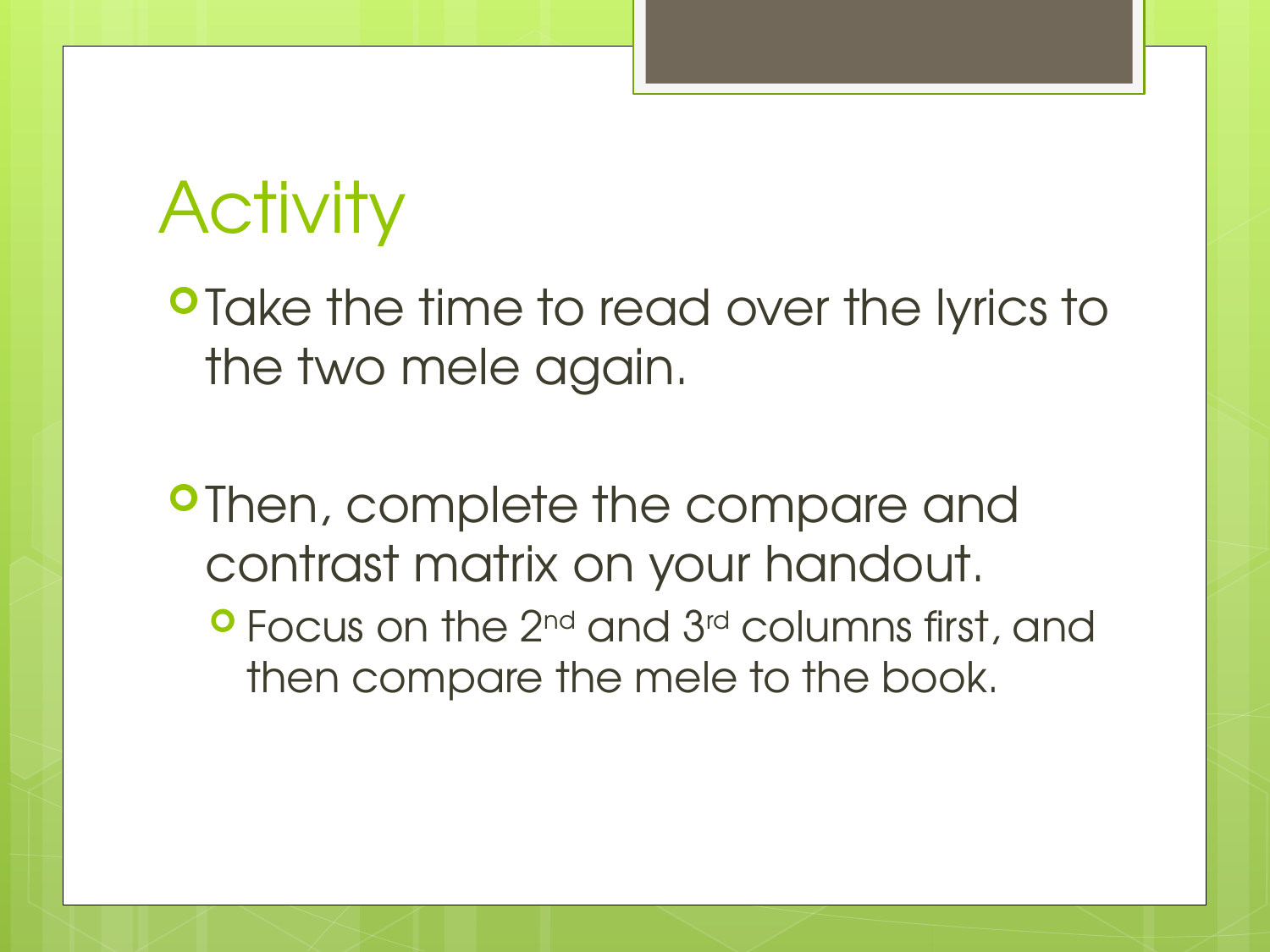

# Activity
Take the time to read over the lyrics to the two mele again.

Then, complete the compare and contrast matrix on your handout.
Focus on the 2nd and 3rd columns first, and then compare the mele to the book.